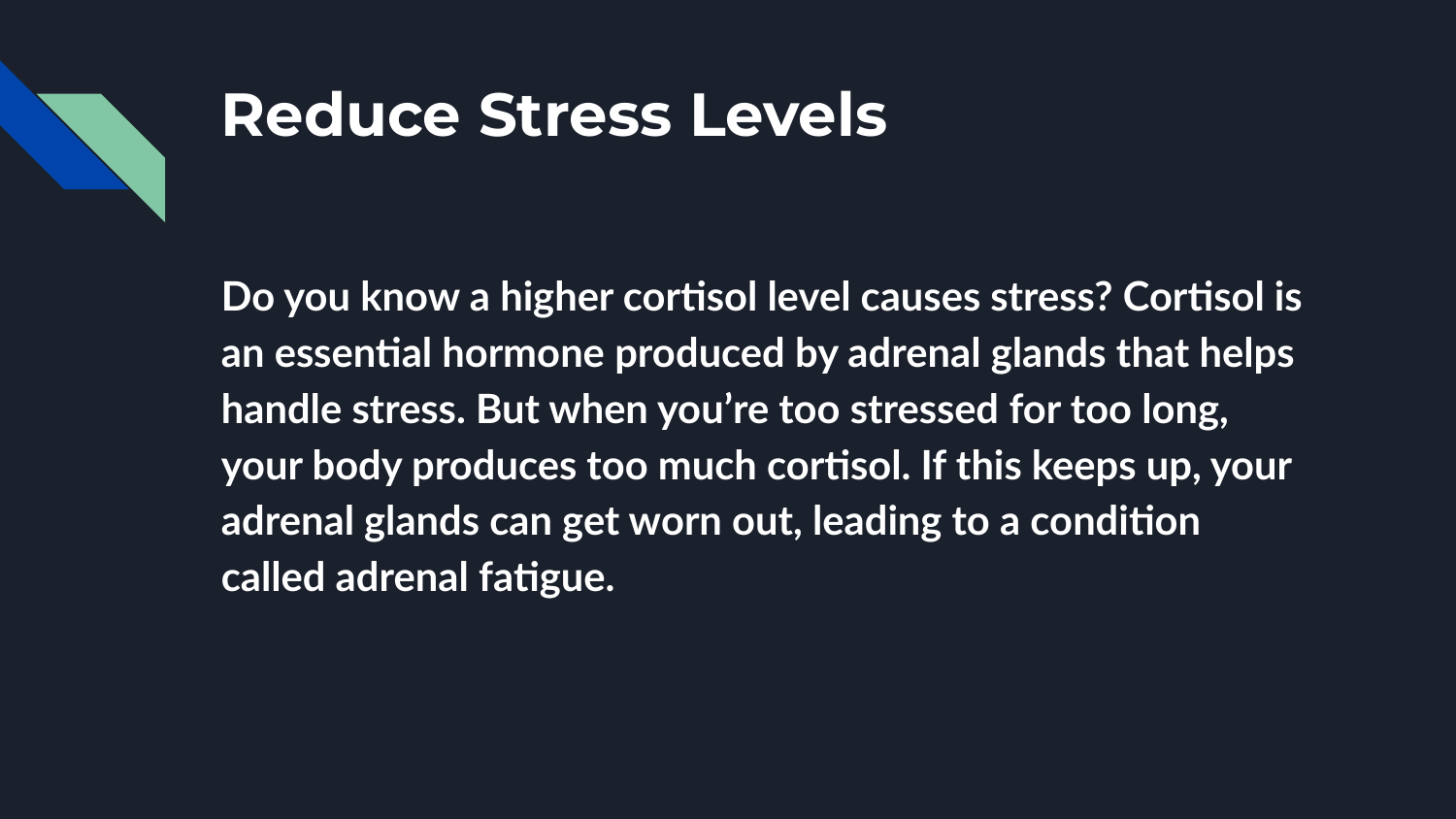

# Reduce Stress Levels
Do you know a higher cortisol level causes stress? Cortisol is an essential hormone produced by adrenal glands that helps handle stress. But when you’re too stressed for too long, your body produces too much cortisol. If this keeps up, your adrenal glands can get worn out, leading to a condition called adrenal fatigue.